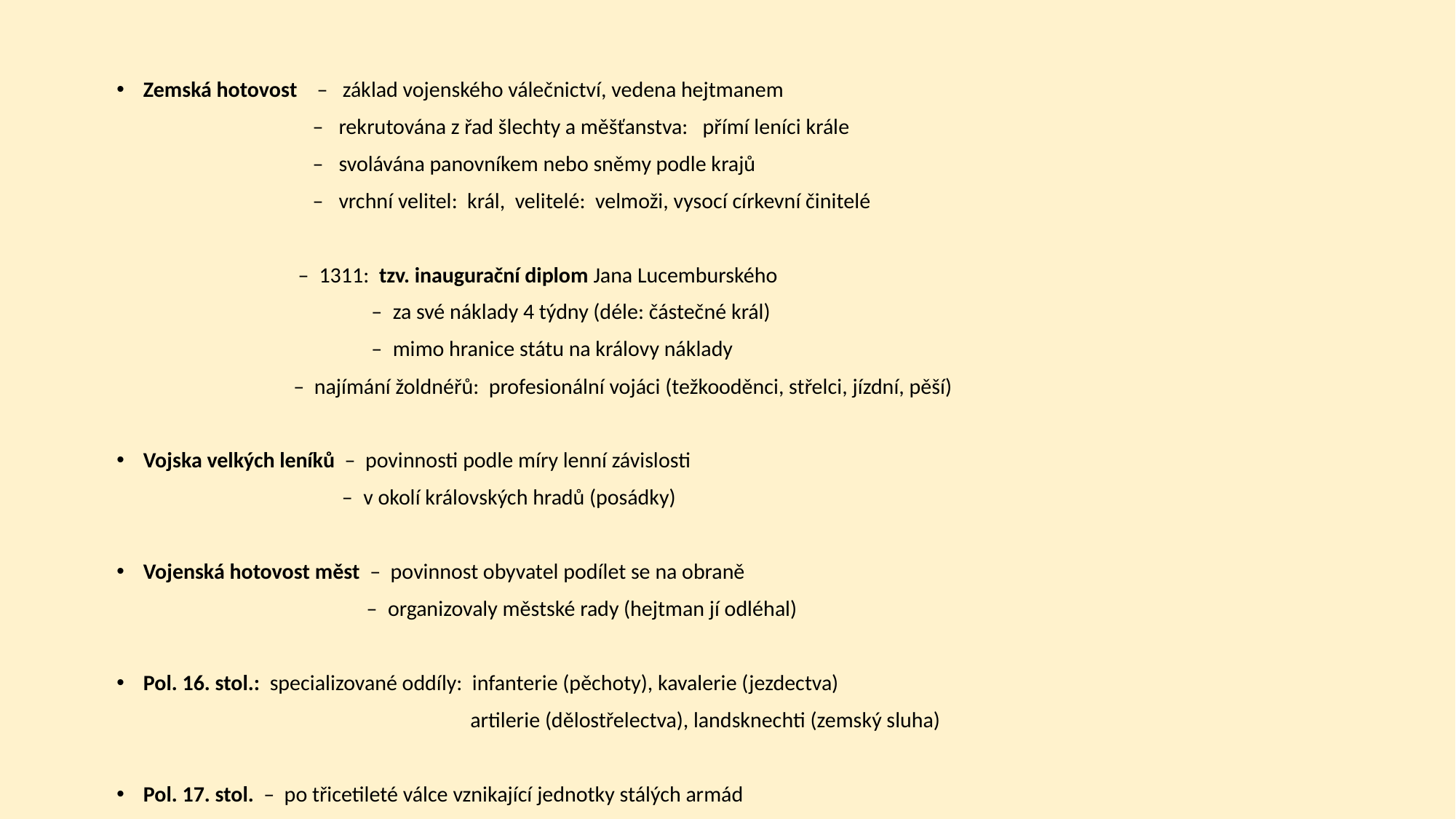

Zemská hotovost    –   základ vojenského válečnictví, vedena hejtmanem
                                        –   rekrutována z řad šlechty a měšťanstva:   přímí leníci krále
                                        –   svolávána panovníkem nebo sněmy podle krajů
                                        –   vrchní velitel:  král,  velitelé:  velmoži, vysocí církevní činitelé

                                     –  1311:  tzv. inaugurační diplom Jana Lucemburského
                                                    –  za své náklady 4 týdny (déle: částečné král)
                                                    –  mimo hranice státu na královy náklady
                                    –  najímání žoldnéřů:  profesionální vojáci (težkooděnci, střelci, jízdní, pěší)

Vojska velkých leníků  –  povinnosti podle míry lenní závislosti
                                              –  v okolí královských hradů (posádky)

Vojenská hotovost měst  –  povinnost obyvatel podílet se na obraně
                                                   –  organizovaly městské rady (hejtman jí odléhal)

Pol. 16. stol.:  specializované oddíly:  infanterie (pěchoty), kavalerie (jezdectva)
                                                                        artilerie (dělostřelectva), landsknechti (zemský sluha)

Pol. 17. stol.  –  po třicetileté válce vznikající jednotky stálých armád